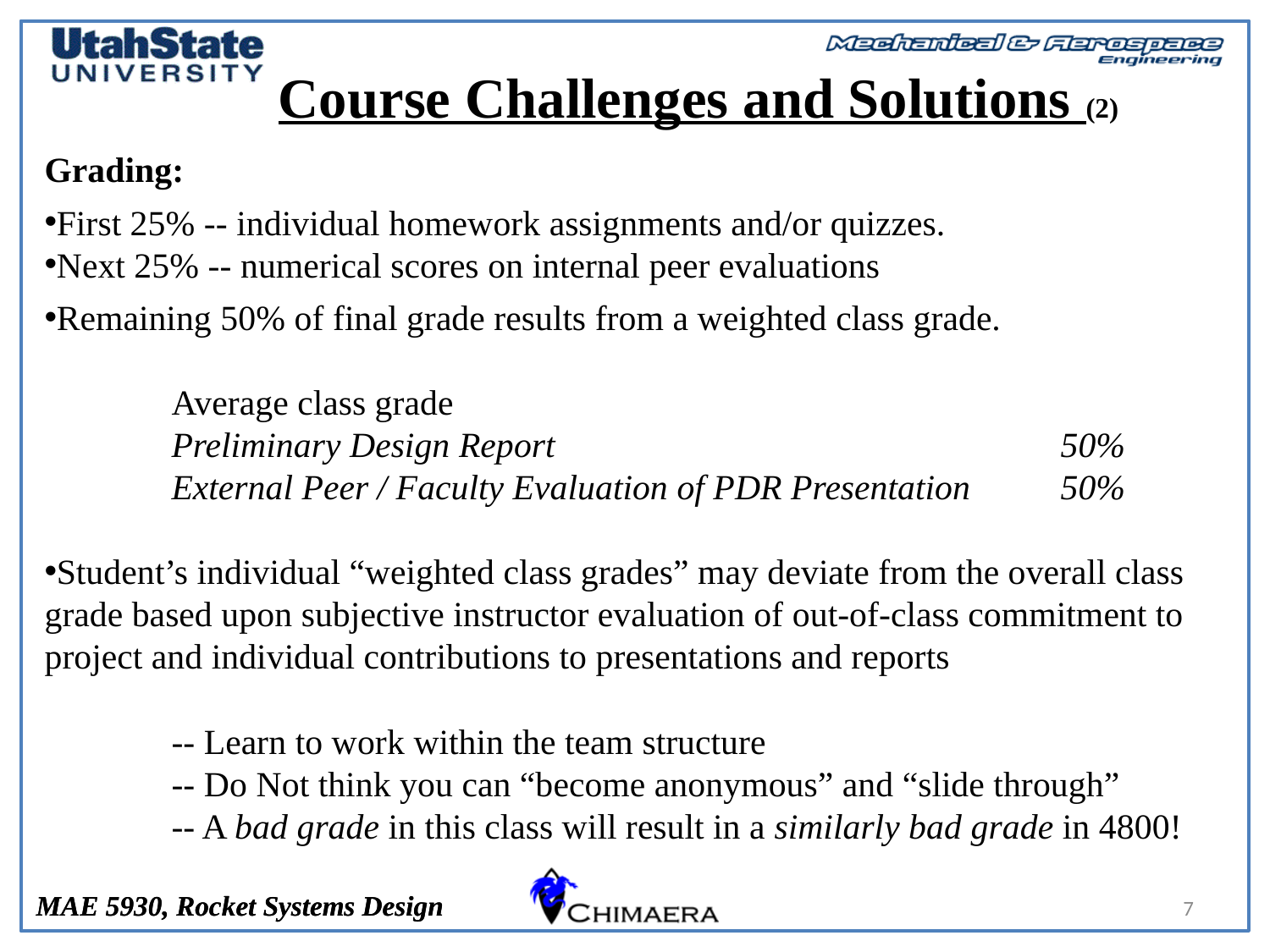

# Course Challenges and Solutions (2)
Grading:
First 25% -- individual homework assignments and/or quizzes.
Next 25% -- numerical scores on internal peer evaluations
Remaining 50% of final grade results from a weighted class grade.

	Average class grade
	Preliminary Design Report				50%
	External Peer / Faculty Evaluation of PDR Presentation	50%

Student’s individual “weighted class grades” may deviate from the overall class
grade based upon subjective instructor evaluation of out-of-class commitment to project and individual contributions to presentations and reports

	-- Learn to work within the team structure
	-- Do Not think you can “become anonymous” and “slide through”
	-- A bad grade in this class will result in a similarly bad grade in 4800!
7